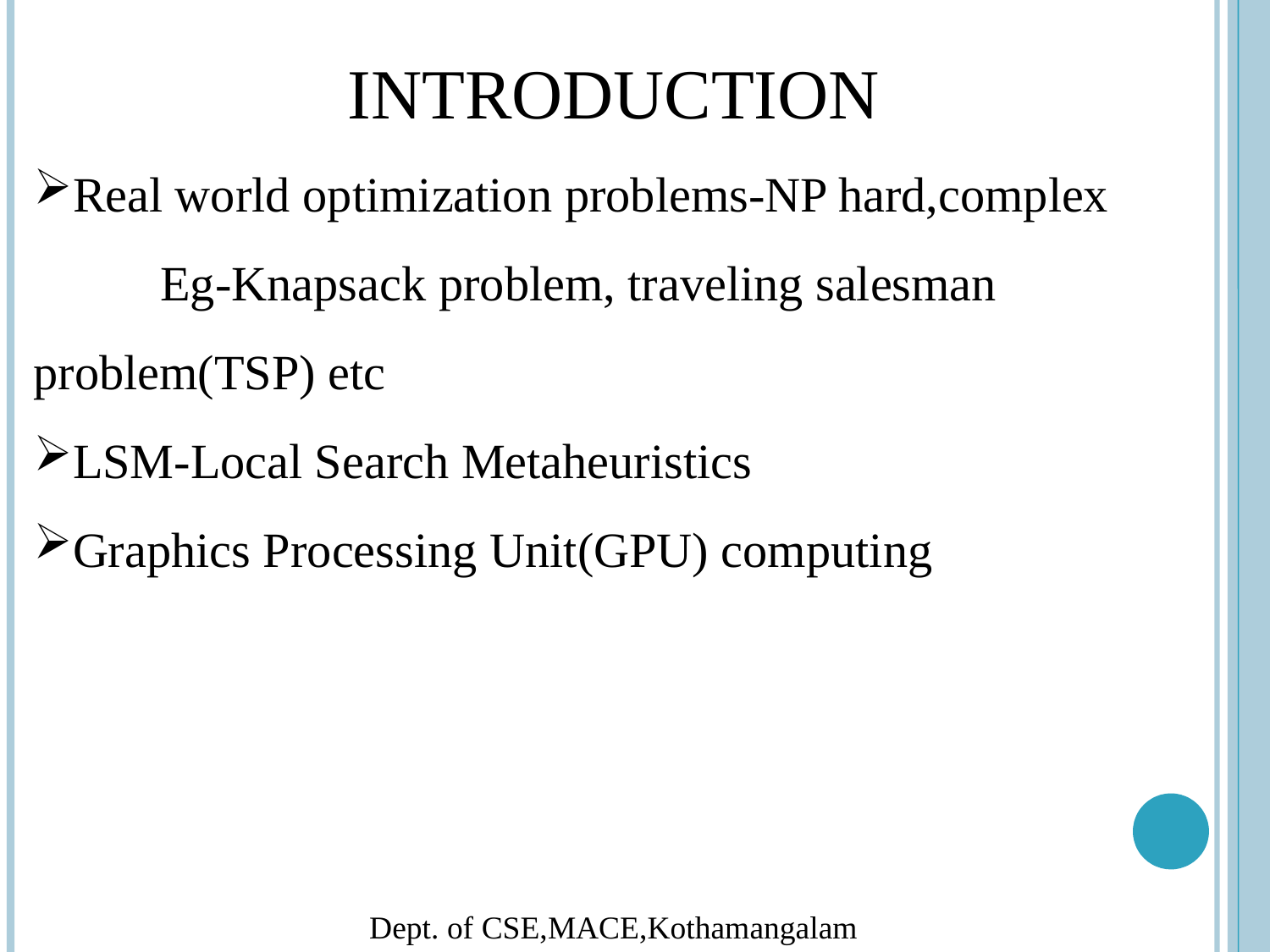

INTRODUCTION
Real world optimization problems-NP hard,complex
	Eg-Knapsack problem, traveling salesman problem(TSP) etc
LSM-Local Search Metaheuristics
Graphics Processing Unit(GPU) computing

Dept. of CSE,MACE,Kothamangalam